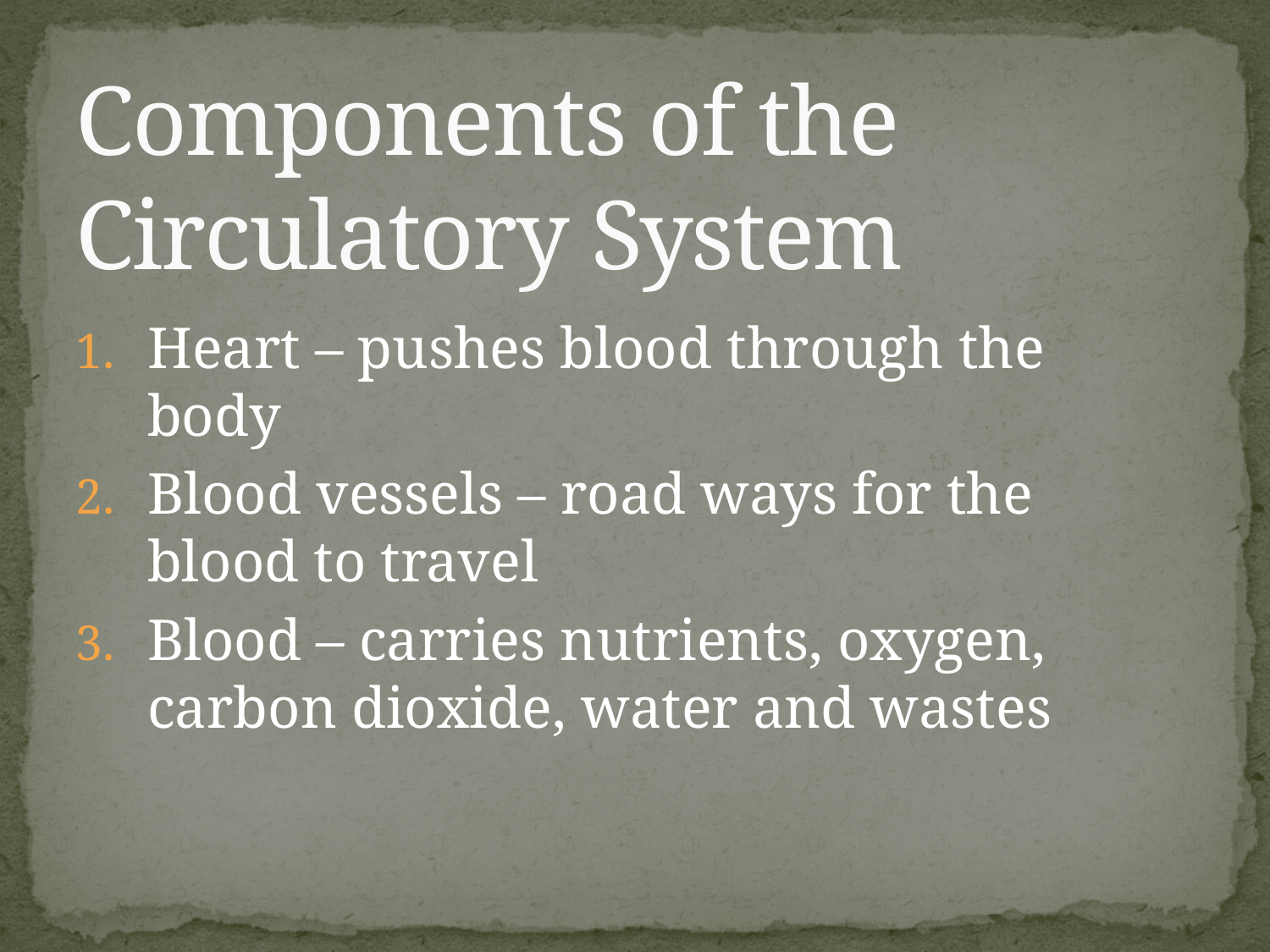

# Components of the Circulatory System
Heart – pushes blood through the body
Blood vessels – road ways for the blood to travel
Blood – carries nutrients, oxygen, carbon dioxide, water and wastes